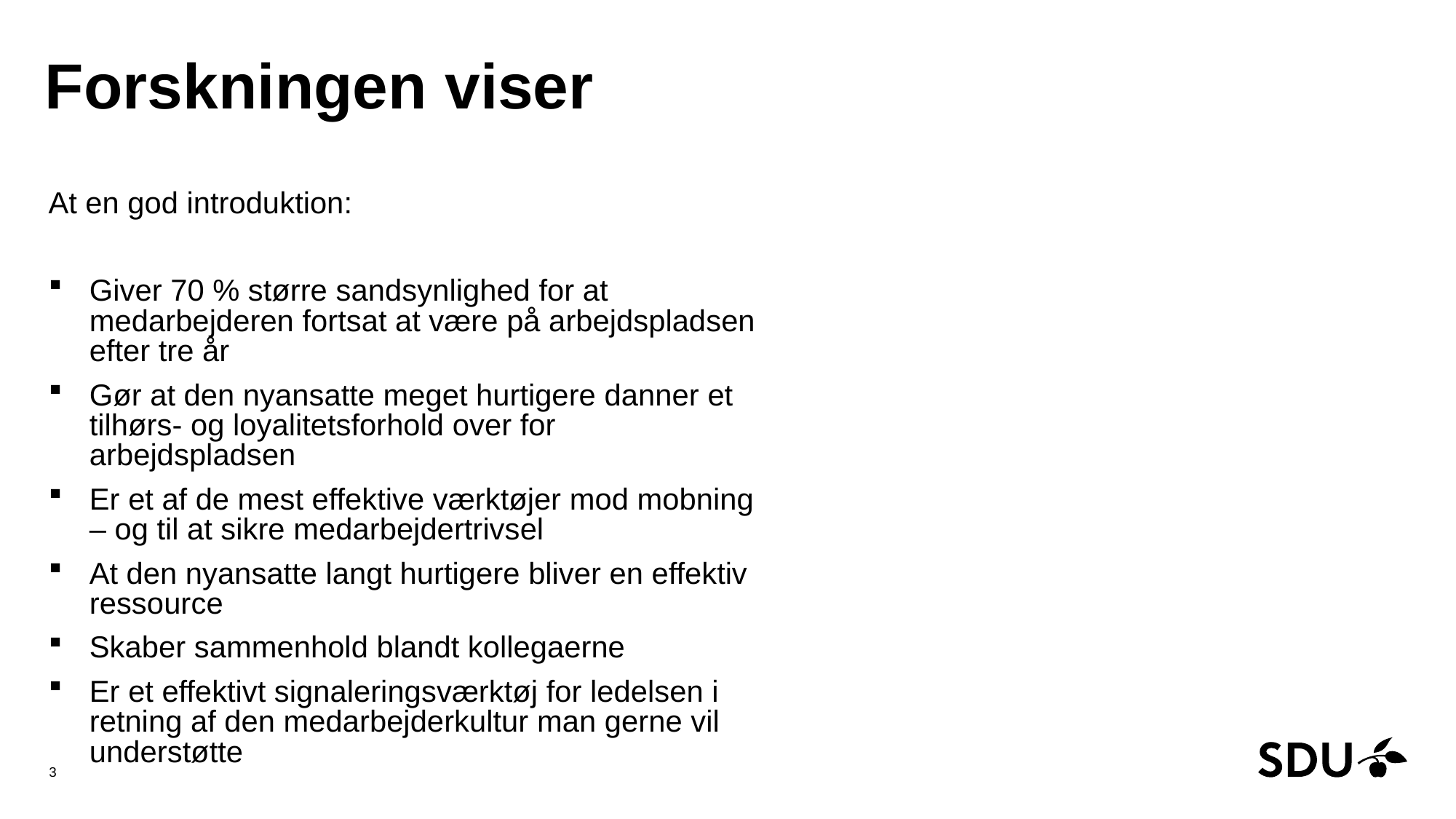

# Forskningen viser
At en god introduktion:

Giver 70 % større sandsynlighed for at medarbejderen fortsat at være på arbejdspladsen efter tre år
Gør at den nyansatte meget hurtigere danner et tilhørs- og loyalitetsforhold over for arbejdspladsen
Er et af de mest effektive værktøjer mod mobning – og til at sikre medarbejdertrivsel
At den nyansatte langt hurtigere bliver en effektiv ressource
Skaber sammenhold blandt kollegaerne
Er et effektivt signaleringsværktøj for ledelsen i retning af den medarbejderkultur man gerne vil understøtte

3
22. september 2016